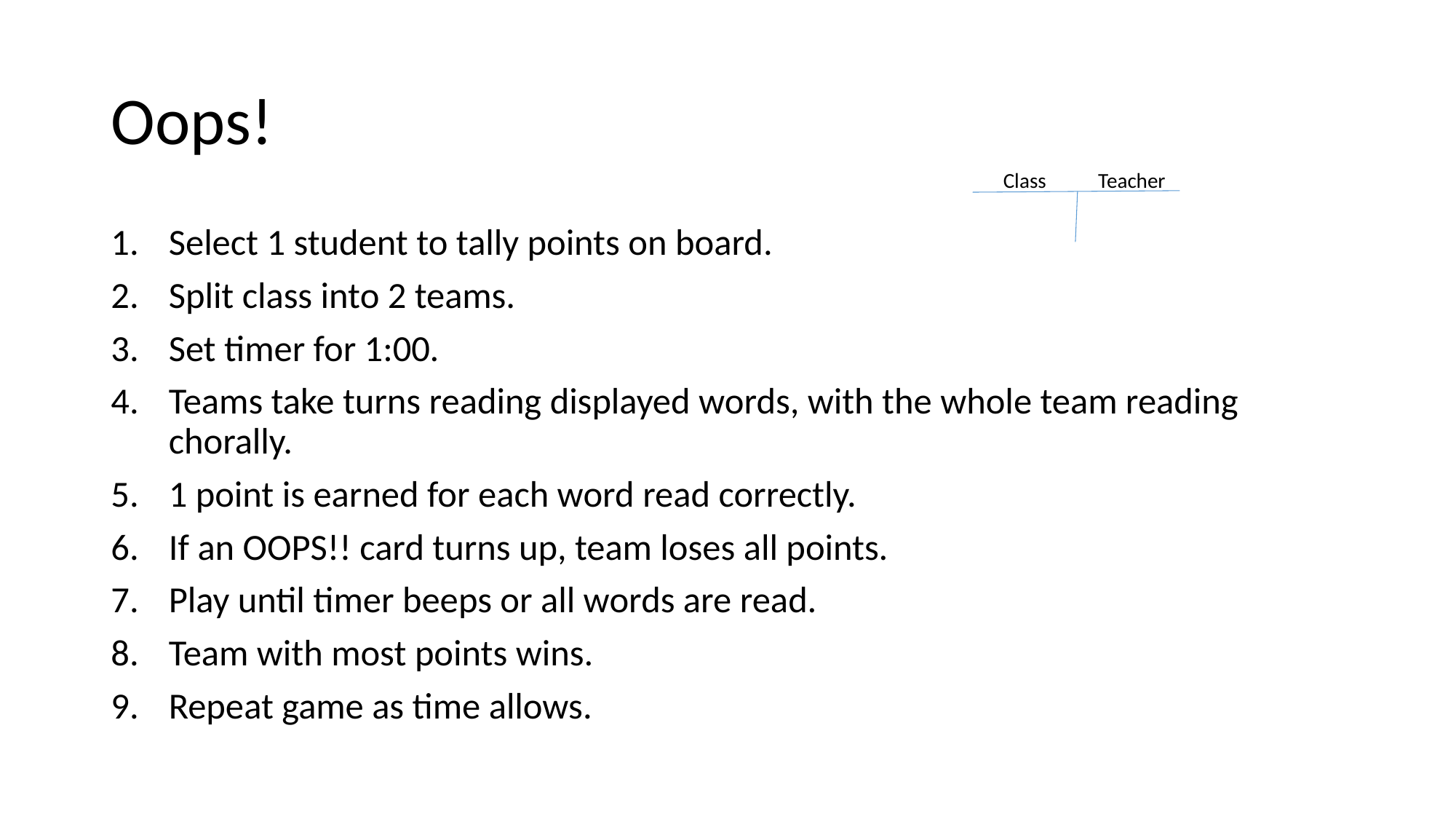

# Oops!
Class           Teacher
Select 1 student to tally points on board.
Split class into 2 teams.
Set timer for 1:00.
Teams take turns reading displayed words, with the whole team reading chorally.
1 point is earned for each word read correctly.
If an OOPS!! card turns up, team loses all points.
Play until timer beeps or all words are read.
Team with most points wins.
Repeat game as time allows.